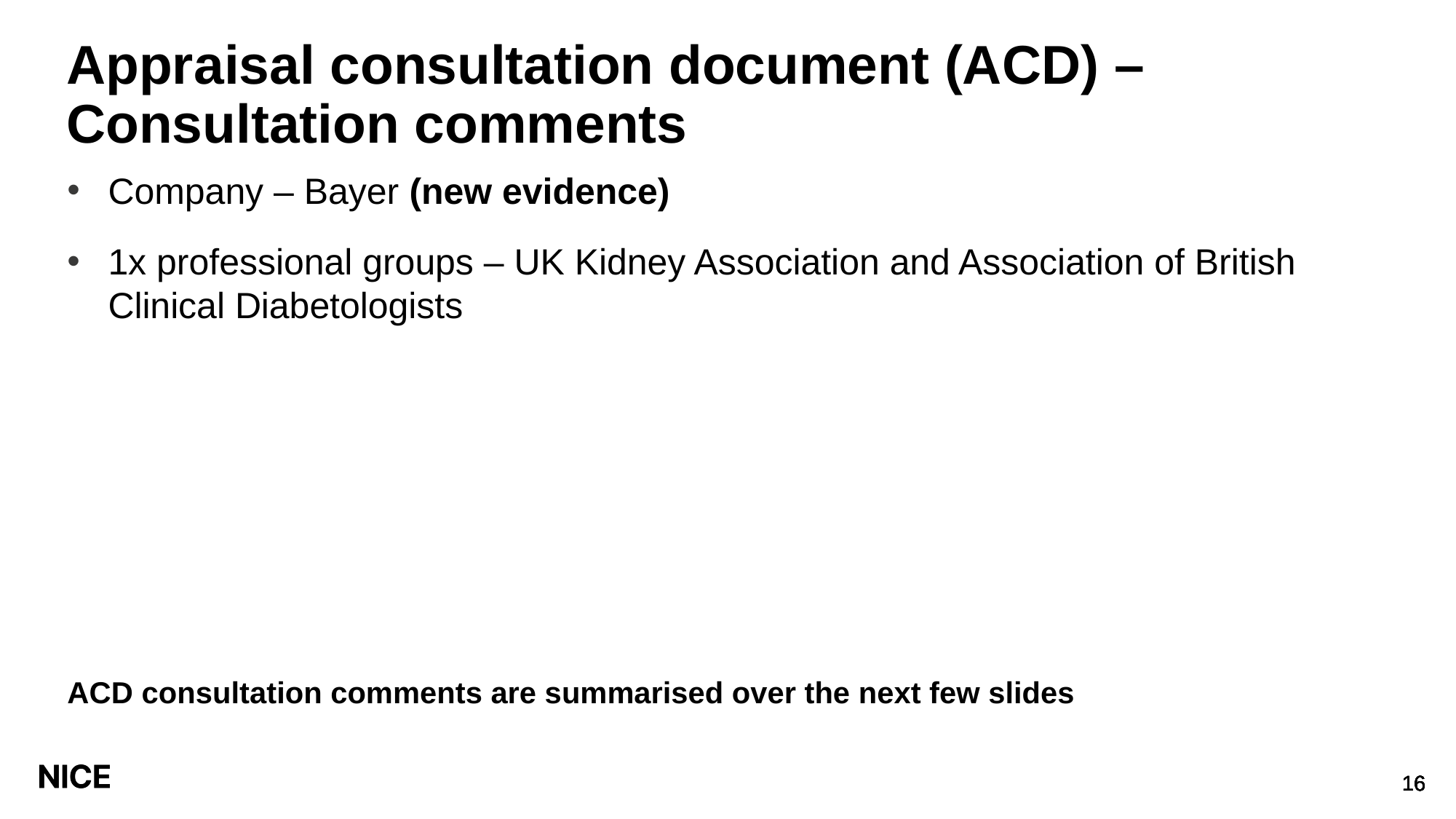

# Appraisal consultation document (ACD) – Consultation comments

Company – Bayer (new evidence)
1x professional groups – UK Kidney Association and Association of British Clinical Diabetologists
ACD consultation comments are summarised over the next few slides